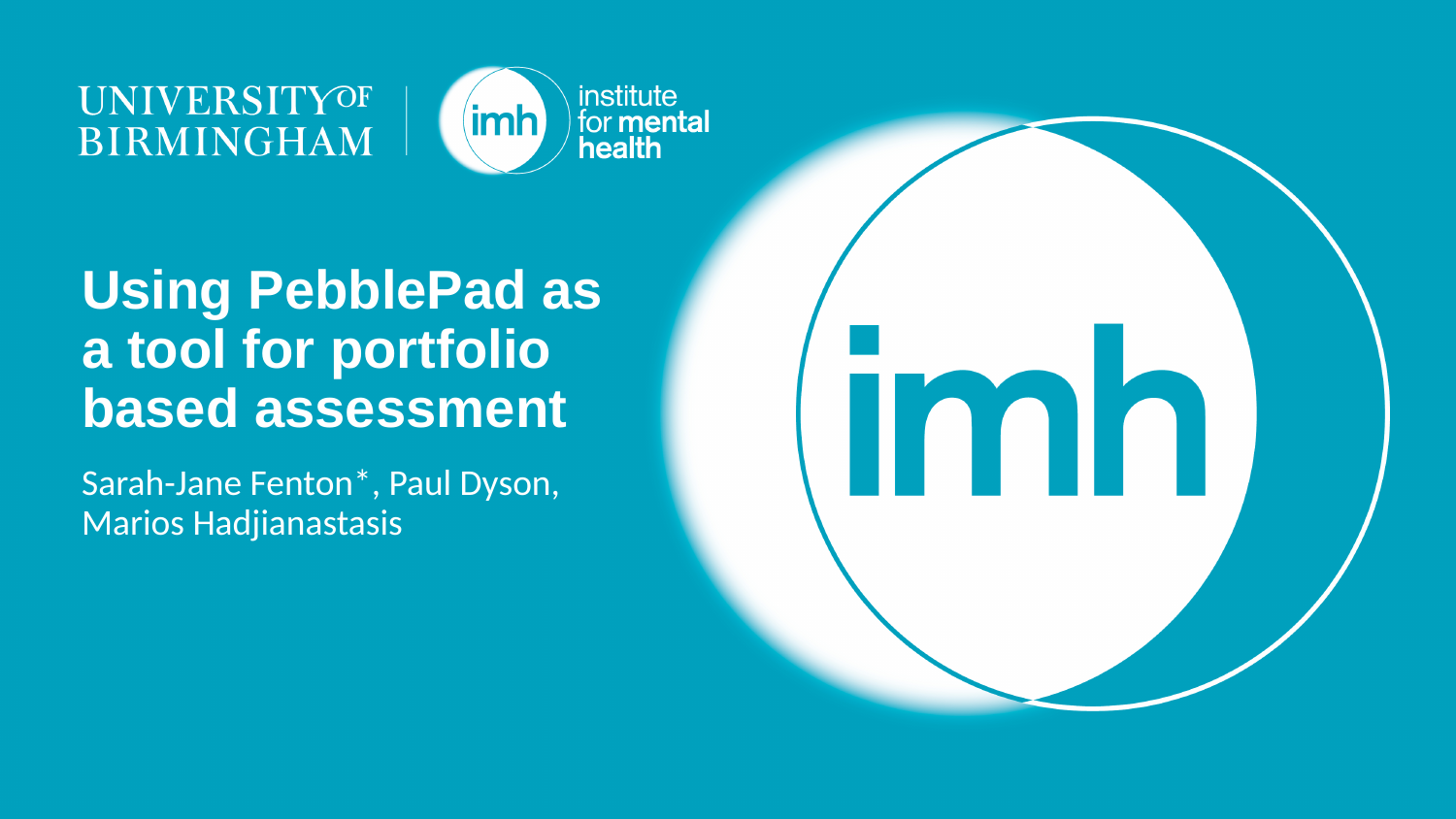

Using PebblePad as a tool for portfolio based assessment
Sarah-Jane Fenton*, Paul Dyson, Marios Hadjianastasis